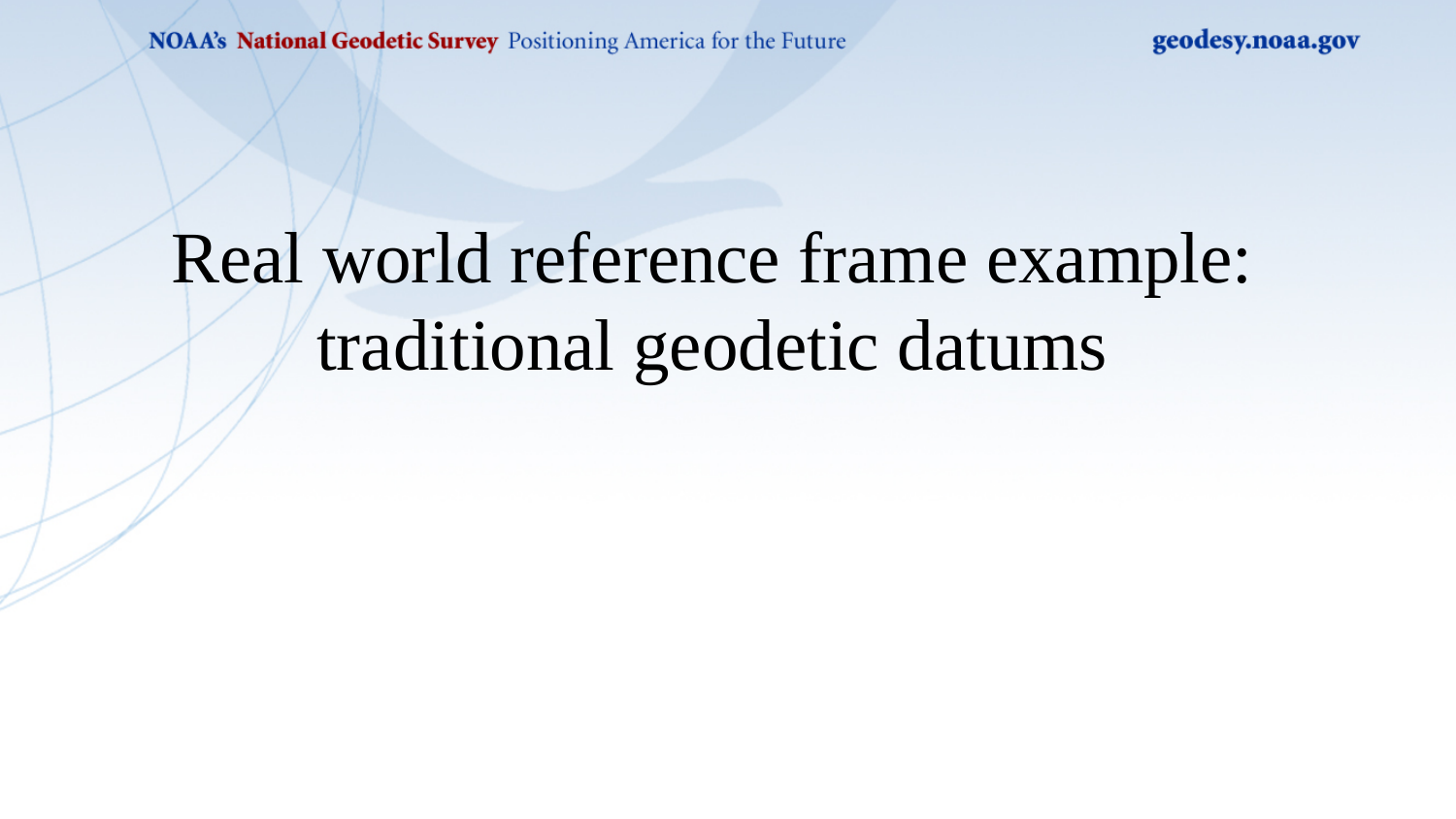

Real world reference frame example:
traditional geodetic datums